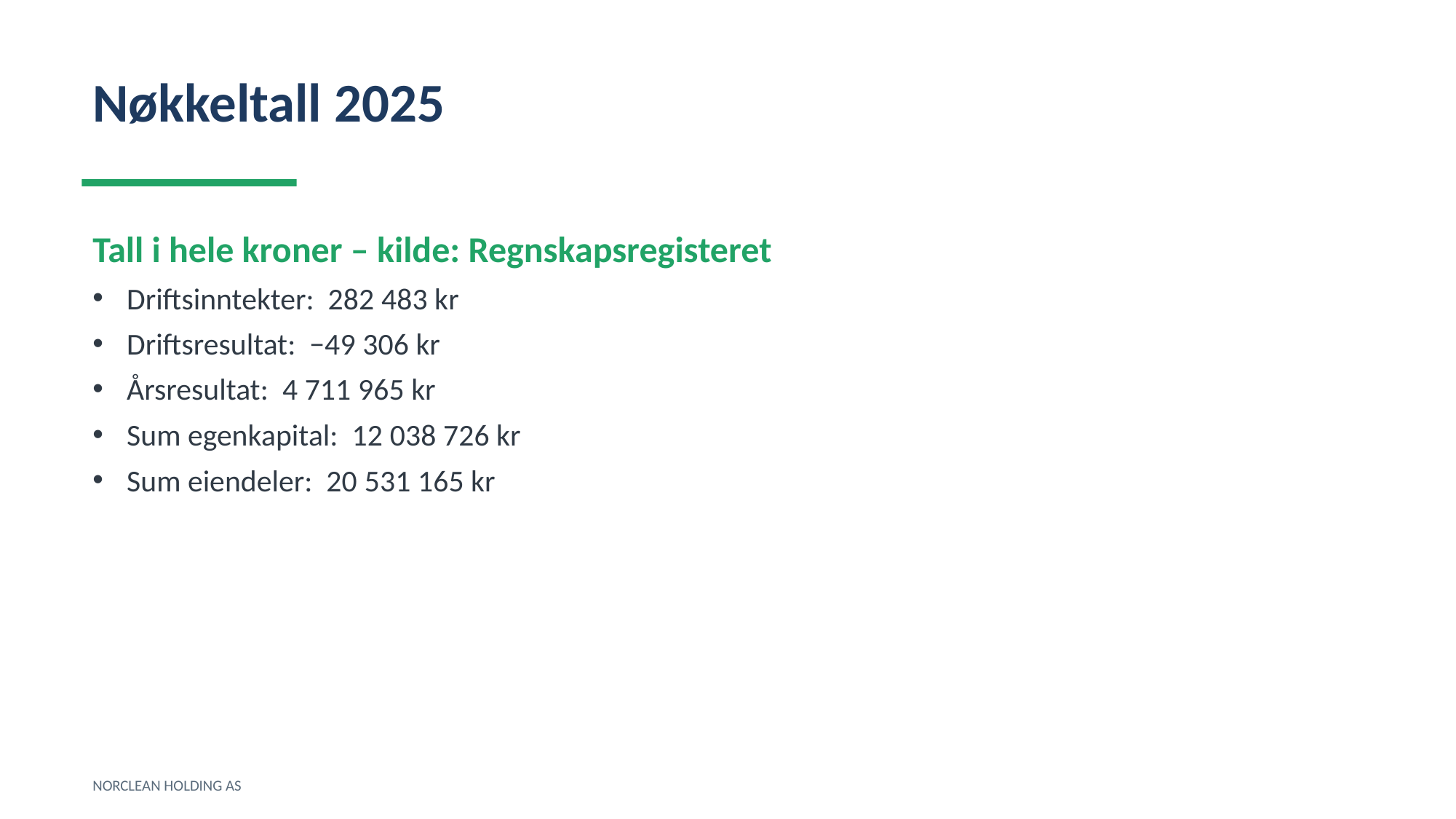

Nøkkeltall 2025

Tall i hele kroner – kilde: Regnskapsregisteret
Driftsinntekter:  282 483 kr
Driftsresultat:  −49 306 kr
Årsresultat:  4 711 965 kr
Sum egenkapital:  12 038 726 kr
Sum eiendeler:  20 531 165 kr
NORCLEAN HOLDING AS